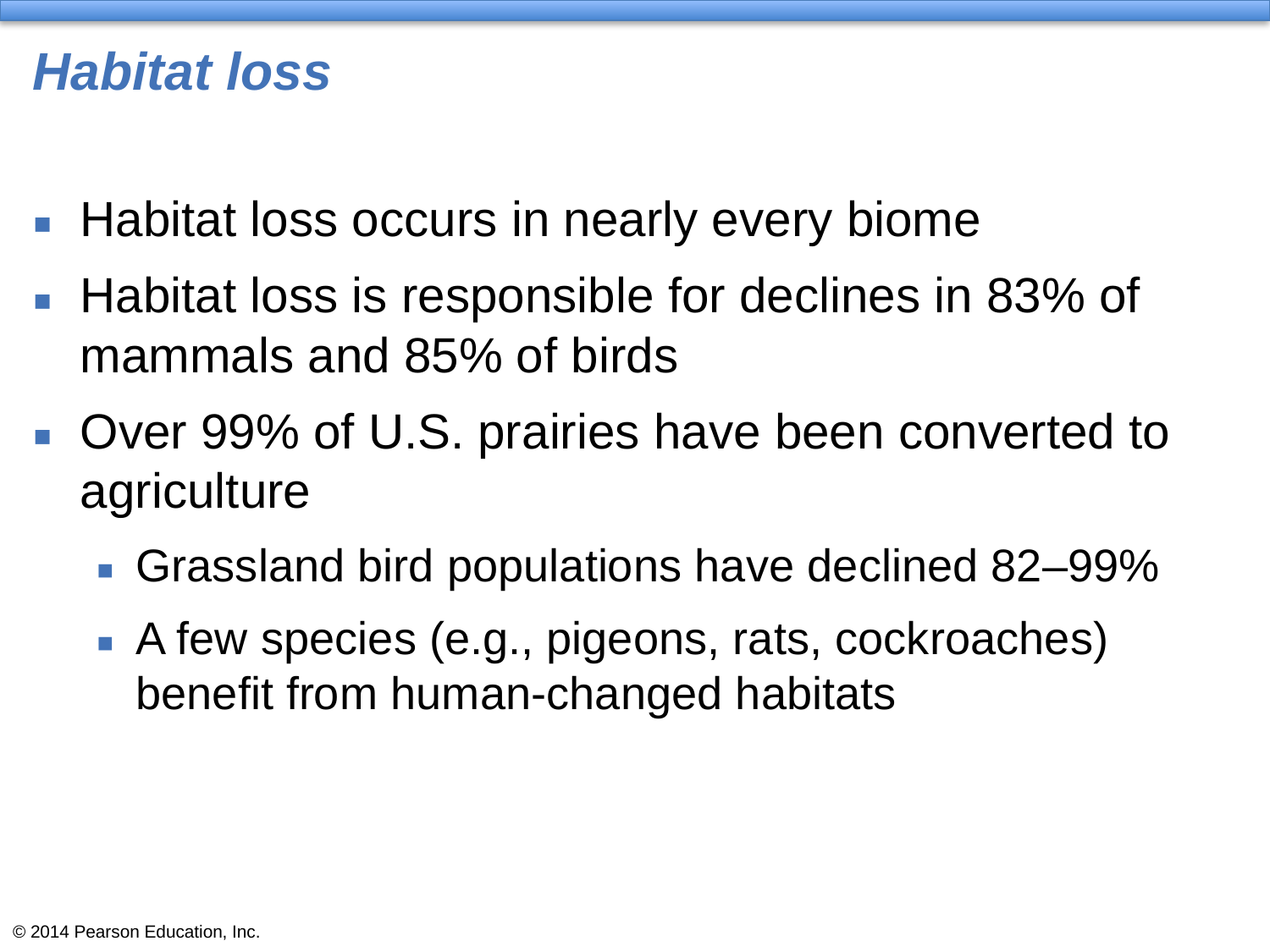

# Habitat loss
Habitat loss occurs in nearly every biome
Habitat loss is responsible for declines in 83% of mammals and 85% of birds
Over 99% of U.S. prairies have been converted to agriculture
Grassland bird populations have declined 82–99%
A few species (e.g., pigeons, rats, cockroaches) benefit from human-changed habitats